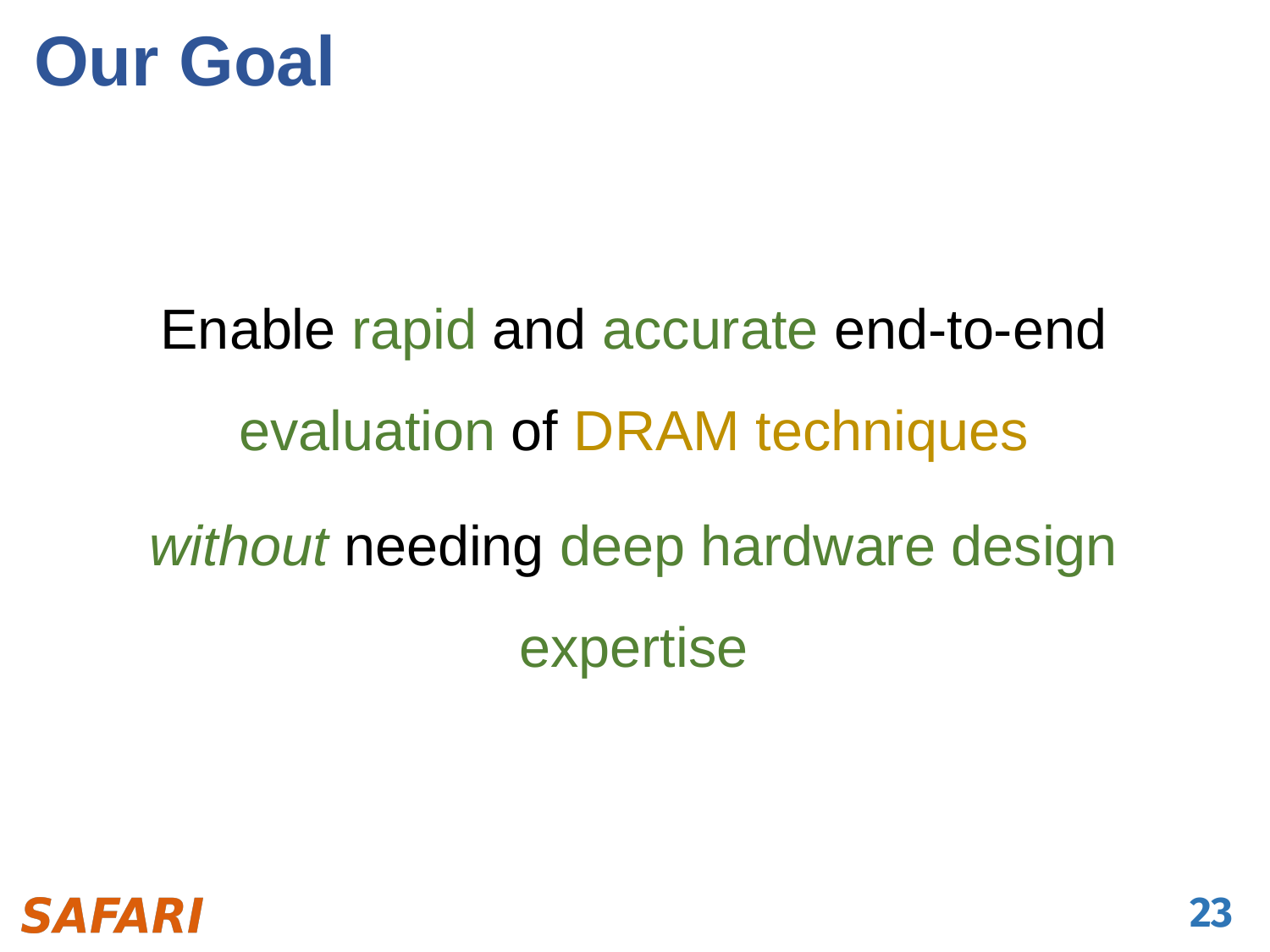

# Our Goal
Enable rapid and accurate end-to-end evaluation of DRAM techniques
without needing deep hardware design expertise
23